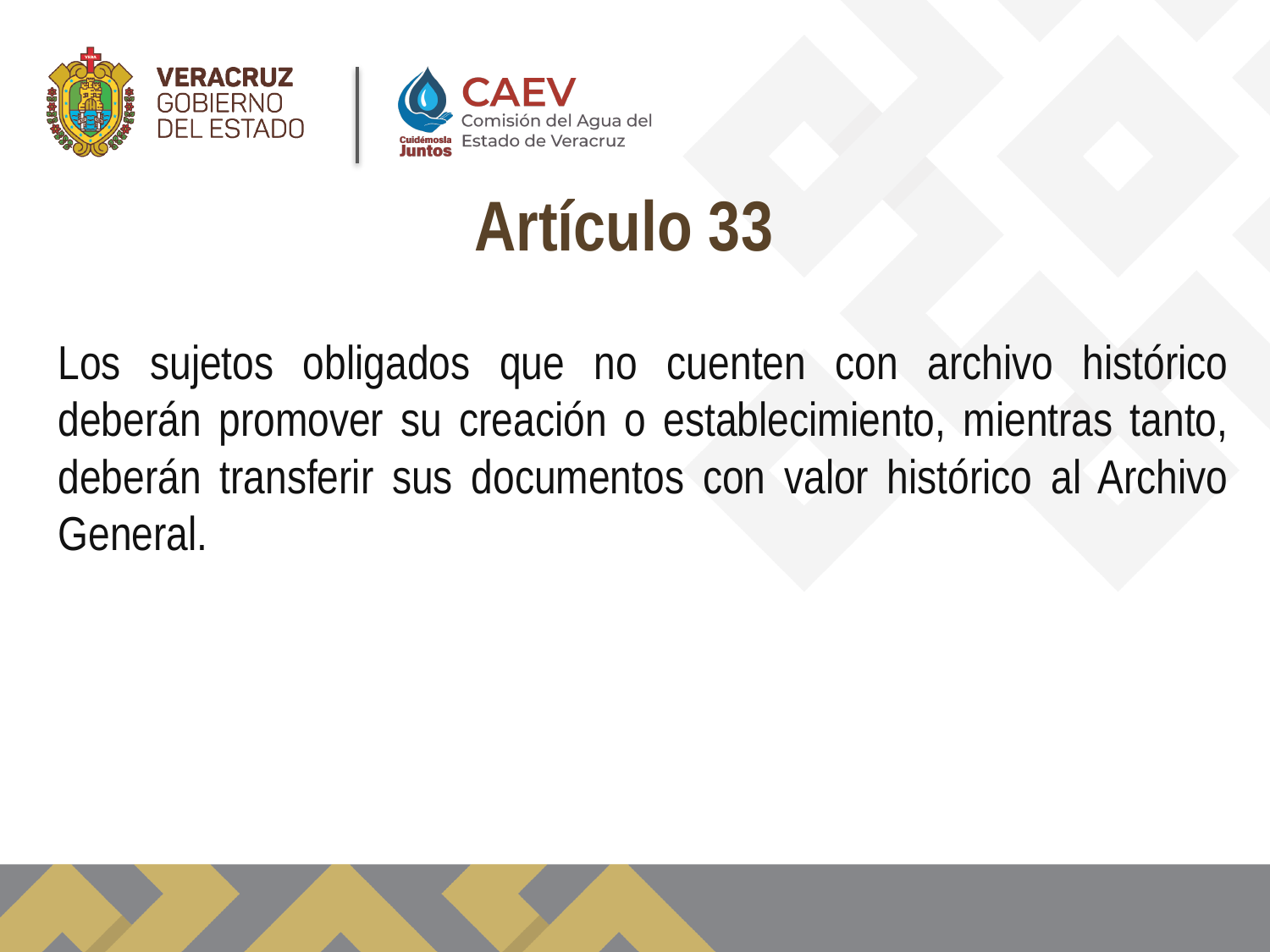

Artículo 33
Los sujetos obligados que no cuenten con archivo histórico deberán promover su creación o establecimiento, mientras tanto, deberán transferir sus documentos con valor histórico al Archivo General.